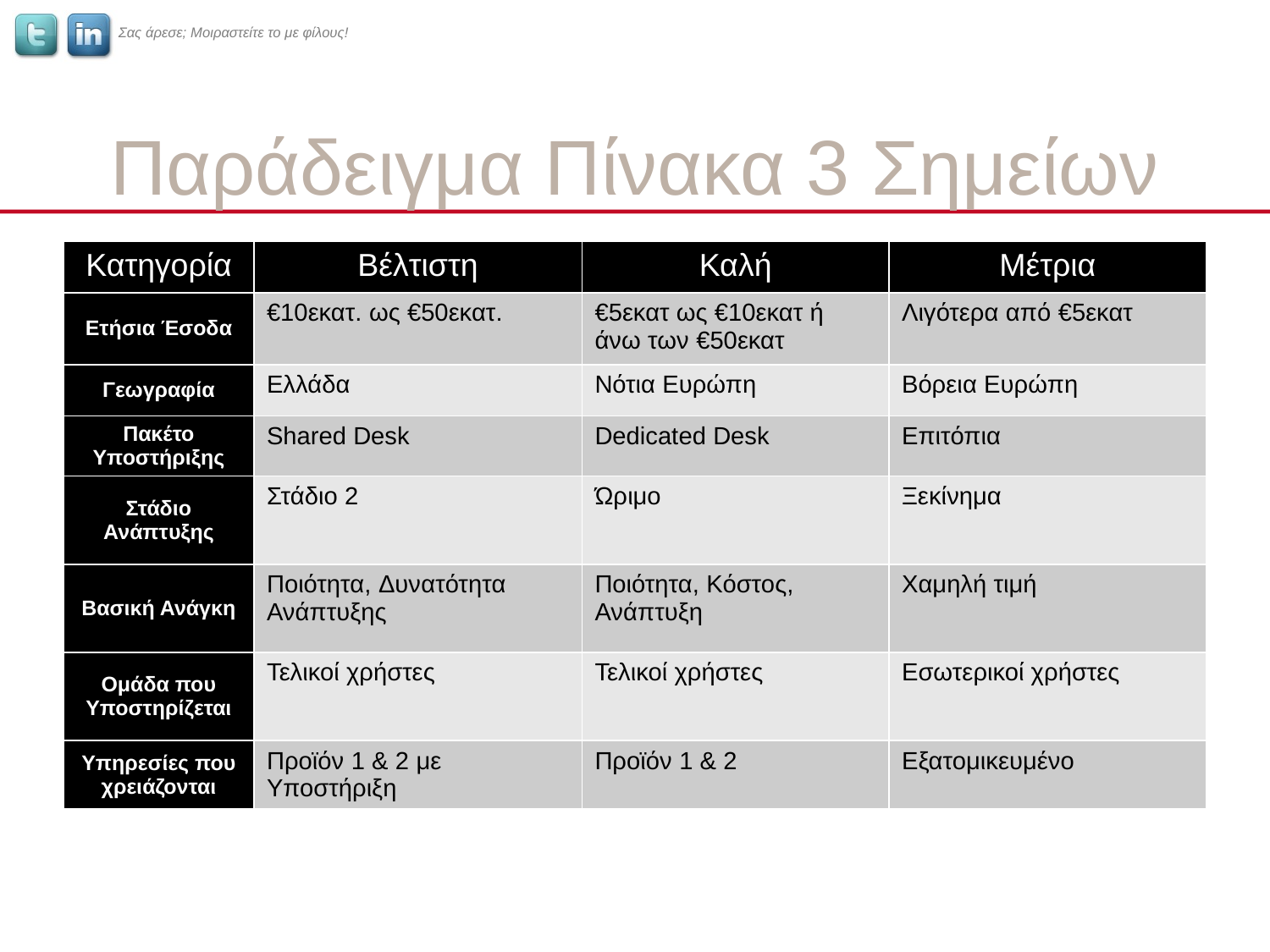

# Παράδειγμα Πίνακα 3 Σημείων
| Κατηγορία | Βέλτιστη | Καλή | Μέτρια |
| --- | --- | --- | --- |
| Ετήσια Έσοδα | €10εκατ. ως €50εκατ. | €5εκατ ως €10εκατ ή άνω των €50εκατ | Λιγότερα από €5εκατ |
| Γεωγραφία | Ελλάδα | Νότια Ευρώπη | Βόρεια Ευρώπη |
| Πακέτο Υποστήριξης | Shared Desk | Dedicated Desk | Επιτόπια |
| Στάδιο Ανάπτυξης | Στάδιο 2 | Ώριμο | Ξεκίνημα |
| Βασική Ανάγκη | Ποιότητα, Δυνατότητα Ανάπτυξης | Ποιότητα, Κόστος, Ανάπτυξη | Χαμηλή τιμή |
| Ομάδα που Υποστηρίζεται | Τελικοί χρήστες | Τελικοί χρήστες | Εσωτερικοί χρήστες |
| Υπηρεσίες που χρειάζονται | Προϊόν 1 & 2 με Υποστήριξη | Προϊόν 1 & 2 | Εξατομικευμένο |